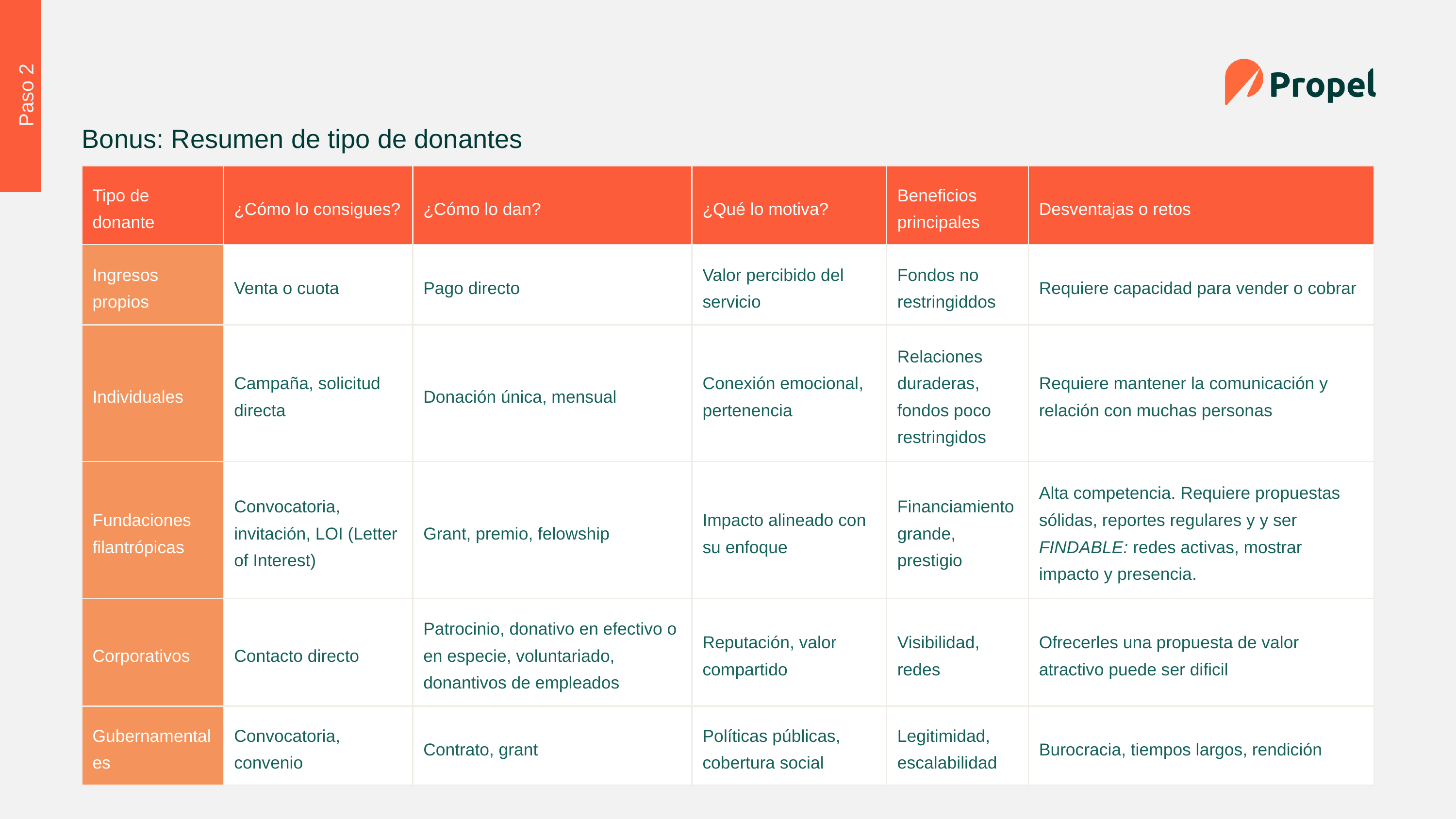

Paso 2
Bonus: Resumen de tipo de donantes
| Tipo de donante | ¿Cómo lo consigues? | ¿Cómo lo dan? | ¿Qué lo motiva? | Beneficios principales | Desventajas o retos |
| --- | --- | --- | --- | --- | --- |
| Ingresos propios | Venta o cuota | Pago directo | Valor percibido del servicio | Fondos no restringiddos | Requiere capacidad para vender o cobrar |
| Individuales | Campaña, solicitud directa | Donación única, mensual | Conexión emocional, pertenencia | Relaciones duraderas, fondos poco restringidos | Requiere mantener la comunicación y relación con muchas personas |
| Fundaciones filantrópicas | Convocatoria, invitación, LOI (Letter of Interest) | Grant, premio, felowship | Impacto alineado con su enfoque | Financiamiento grande, prestigio | Alta competencia. Requiere propuestas sólidas, reportes regulares y y ser FINDABLE: redes activas, mostrar impacto y presencia. |
| Corporativos | Contacto directo | Patrocinio, donativo en efectivo o en especie, voluntariado, donantivos de empleados | Reputación, valor compartido | Visibilidad, redes | Ofrecerles una propuesta de valor atractivo puede ser dificil |
| Gubernamentales | Convocatoria, convenio | Contrato, grant | Políticas públicas, cobertura social | Legitimidad, escalabilidad | Burocracia, tiempos largos, rendición |